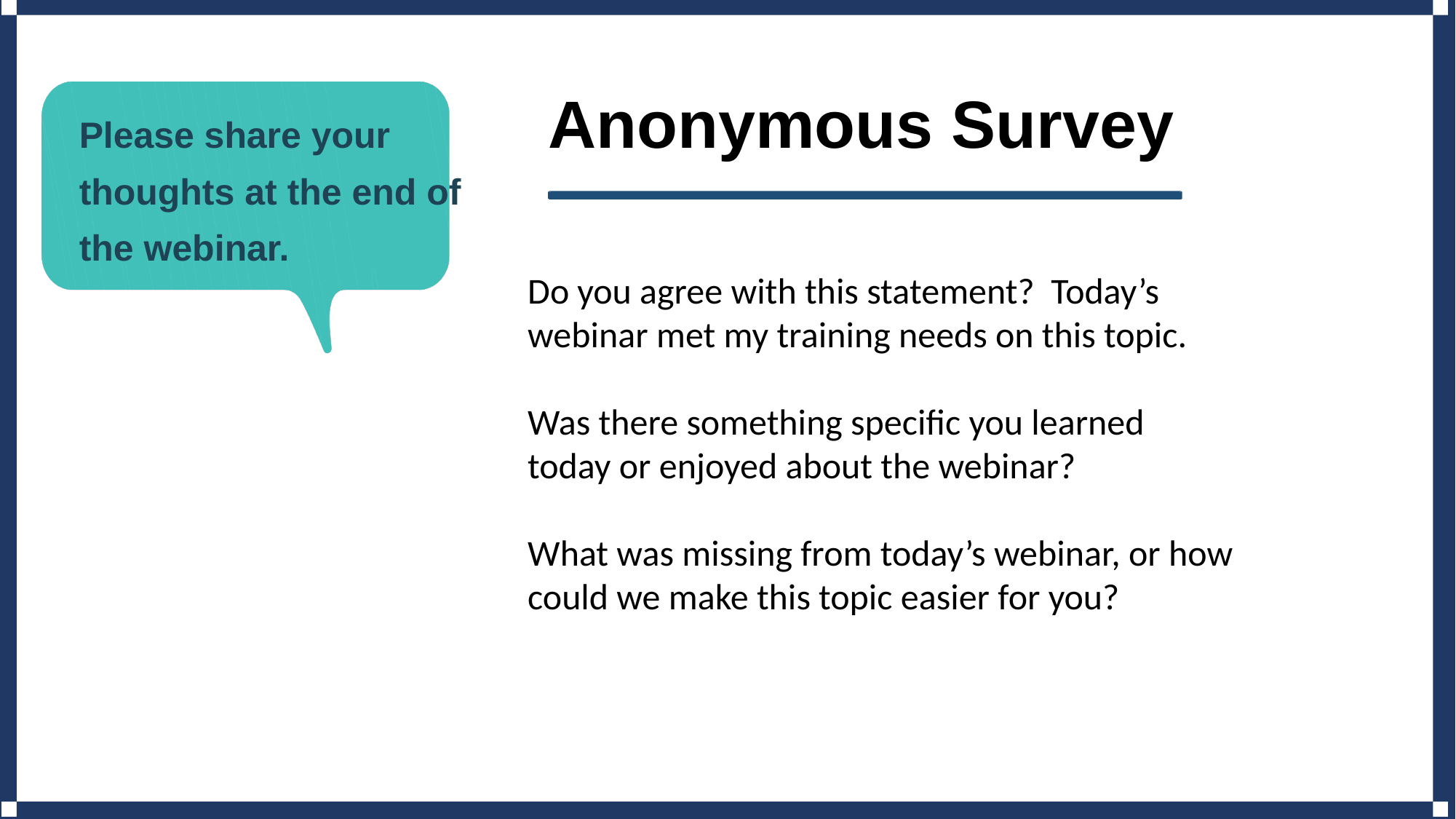

Please share your thoughts at the end of the webinar.
Anonymous Survey

Do you agree with this statement?  Today’s webinar met my training needs on this topic.

Was there something specific you learned today or enjoyed about the webinar?

What was missing from today’s webinar, or how could we make this topic easier for you?